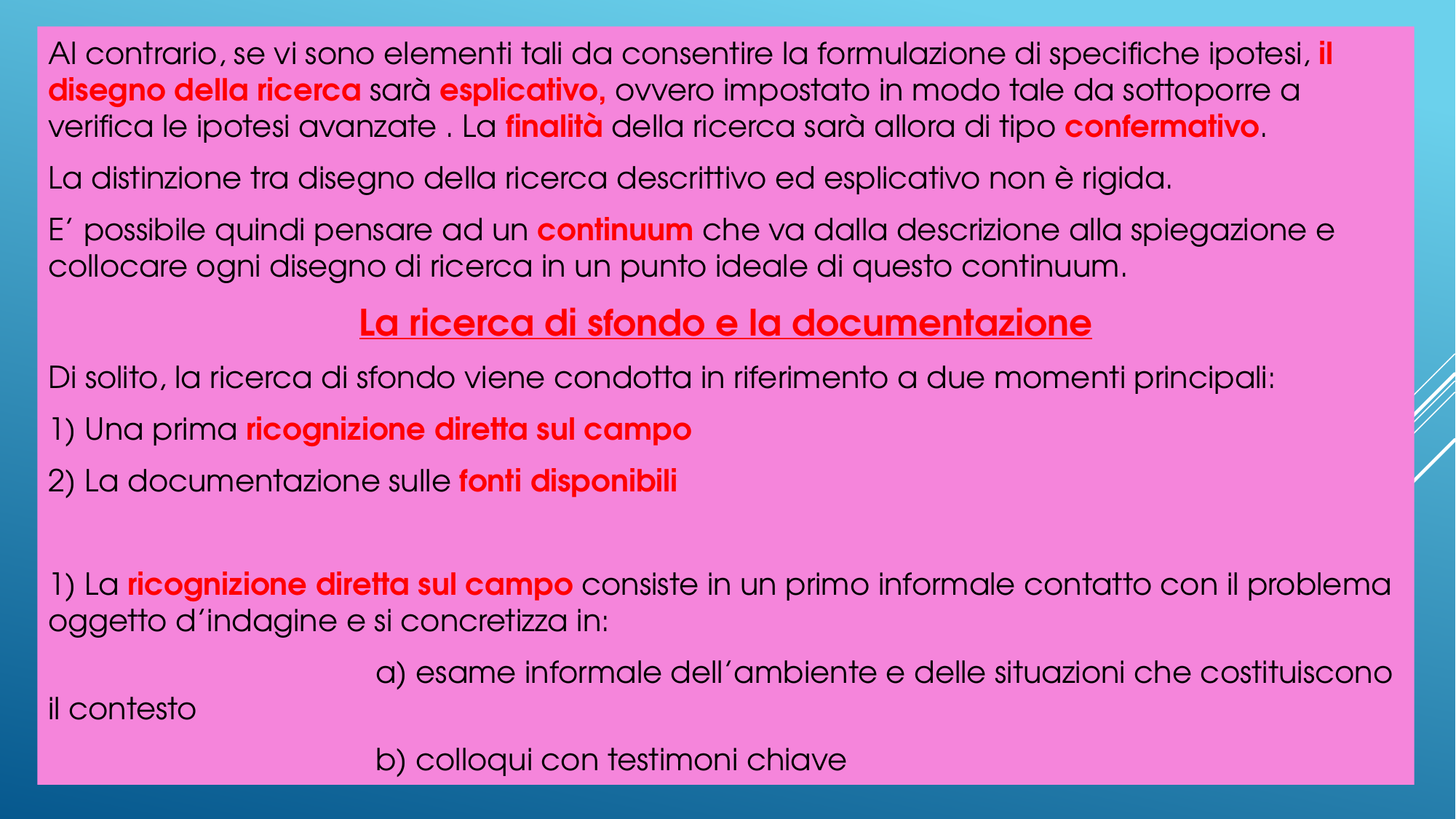

Al contrario, se vi sono elementi tali da consentire la formulazione di specifiche ipotesi, il disegno della ricerca sarà esplicativo, ovvero impostato in modo tale da sottoporre a verifica le ipotesi avanzate . La finalità della ricerca sarà allora di tipo confermativo.
La distinzione tra disegno della ricerca descrittivo ed esplicativo non è rigida.
E’ possibile quindi pensare ad un continuum che va dalla descrizione alla spiegazione e collocare ogni disegno di ricerca in un punto ideale di questo continuum.
La ricerca di sfondo e la documentazione
Di solito, la ricerca di sfondo viene condotta in riferimento a due momenti principali:
1) Una prima ricognizione diretta sul campo
2) La documentazione sulle fonti disponibili

1) La ricognizione diretta sul campo consiste in un primo informale contatto con il problema oggetto d’indagine e si concretizza in:
			a) esame informale dell’ambiente e delle situazioni che costituiscono il contesto
			b) colloqui con testimoni chiave